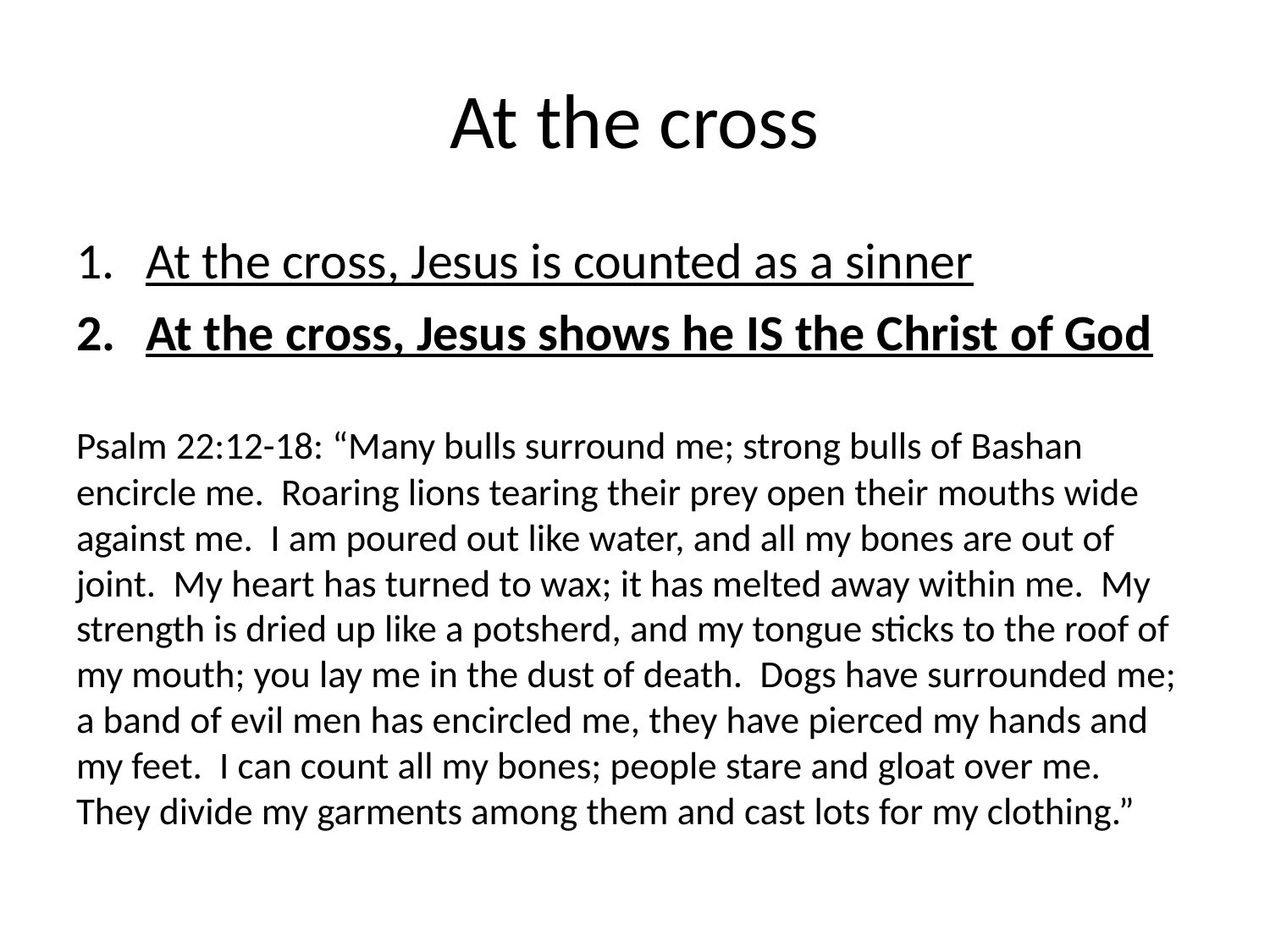

# At the cross
At the cross, Jesus is counted as a sinner
At the cross, Jesus shows he IS the Christ of God

Psalm 22:12-18: “Many bulls surround me; strong bulls of Bashan encircle me.  Roaring lions tearing their prey open their mouths wide against me.  I am poured out like water, and all my bones are out of joint.  My heart has turned to wax; it has melted away within me.  My strength is dried up like a potsherd, and my tongue sticks to the roof of my mouth; you lay me in the dust of death.  Dogs have surrounded me; a band of evil men has encircled me, they have pierced my hands and my feet.  I can count all my bones; people stare and gloat over me.  They divide my garments among them and cast lots for my clothing.”